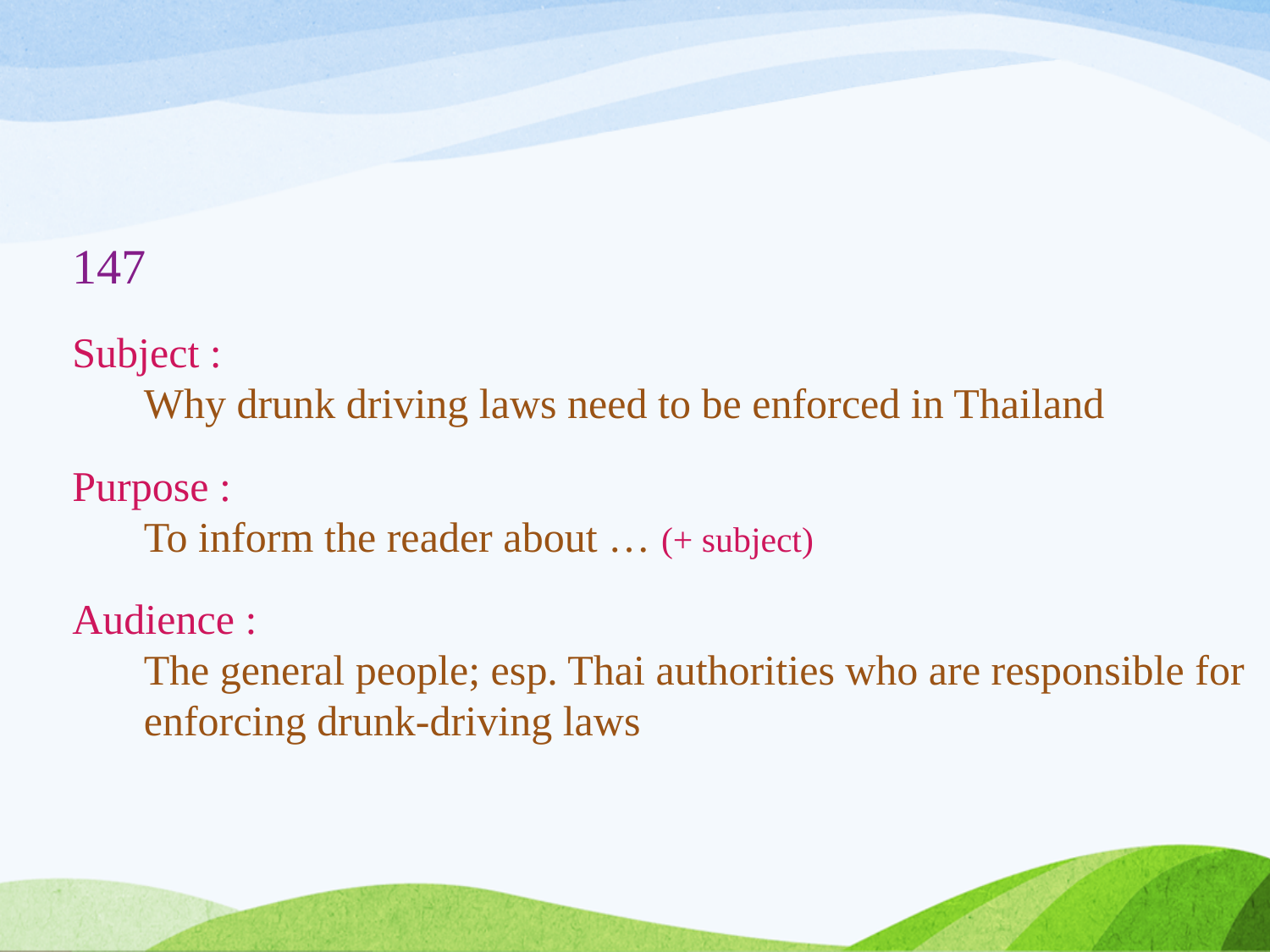

147
Subject :
Why drunk driving laws need to be enforced in Thailand
Purpose :
To inform the reader about … (+ subject)
Audience :
The general people; esp. Thai authorities who are responsible for enforcing drunk-driving laws